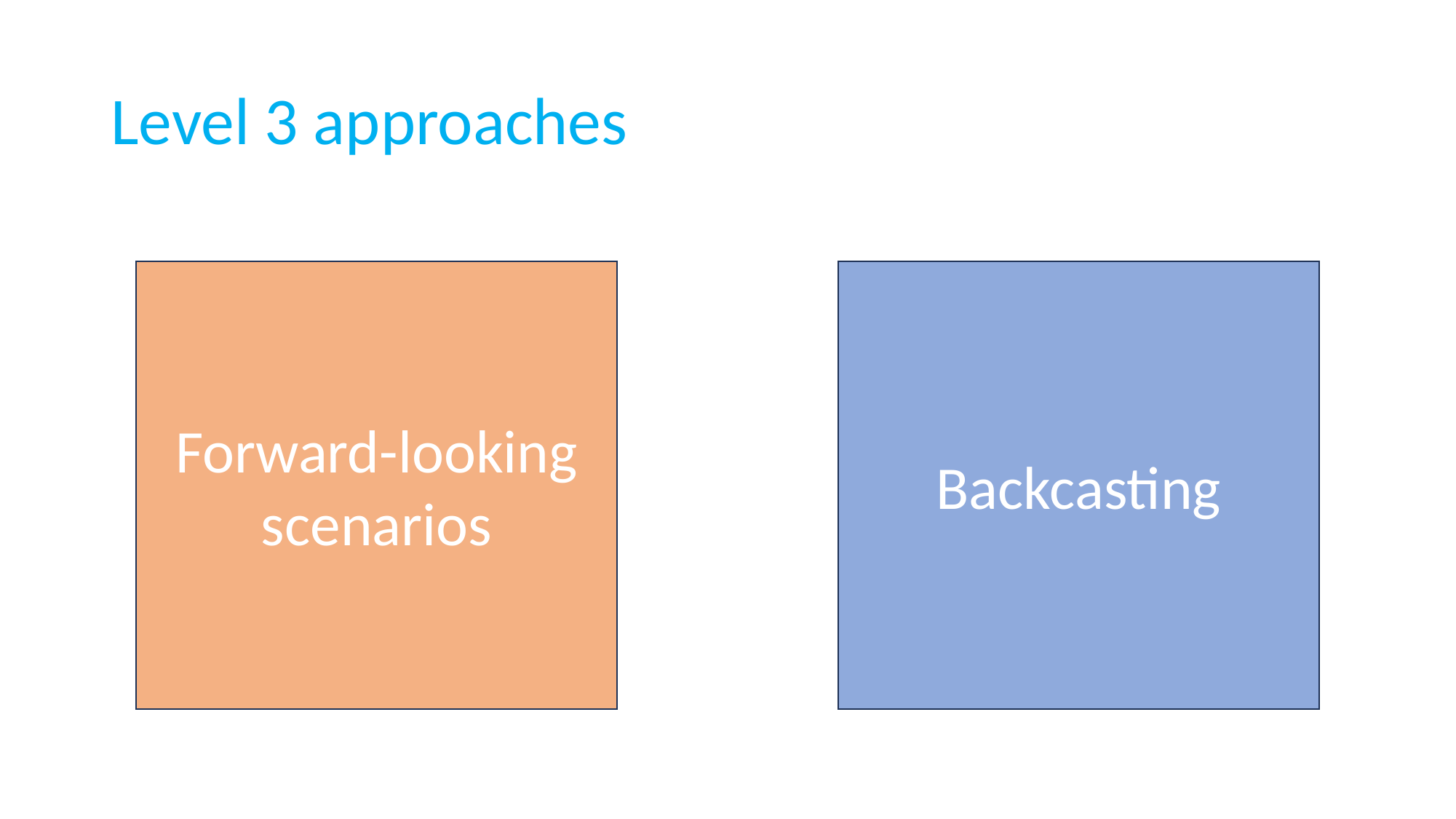

# Level 3 approaches
Backcasting
Forward-looking scenarios